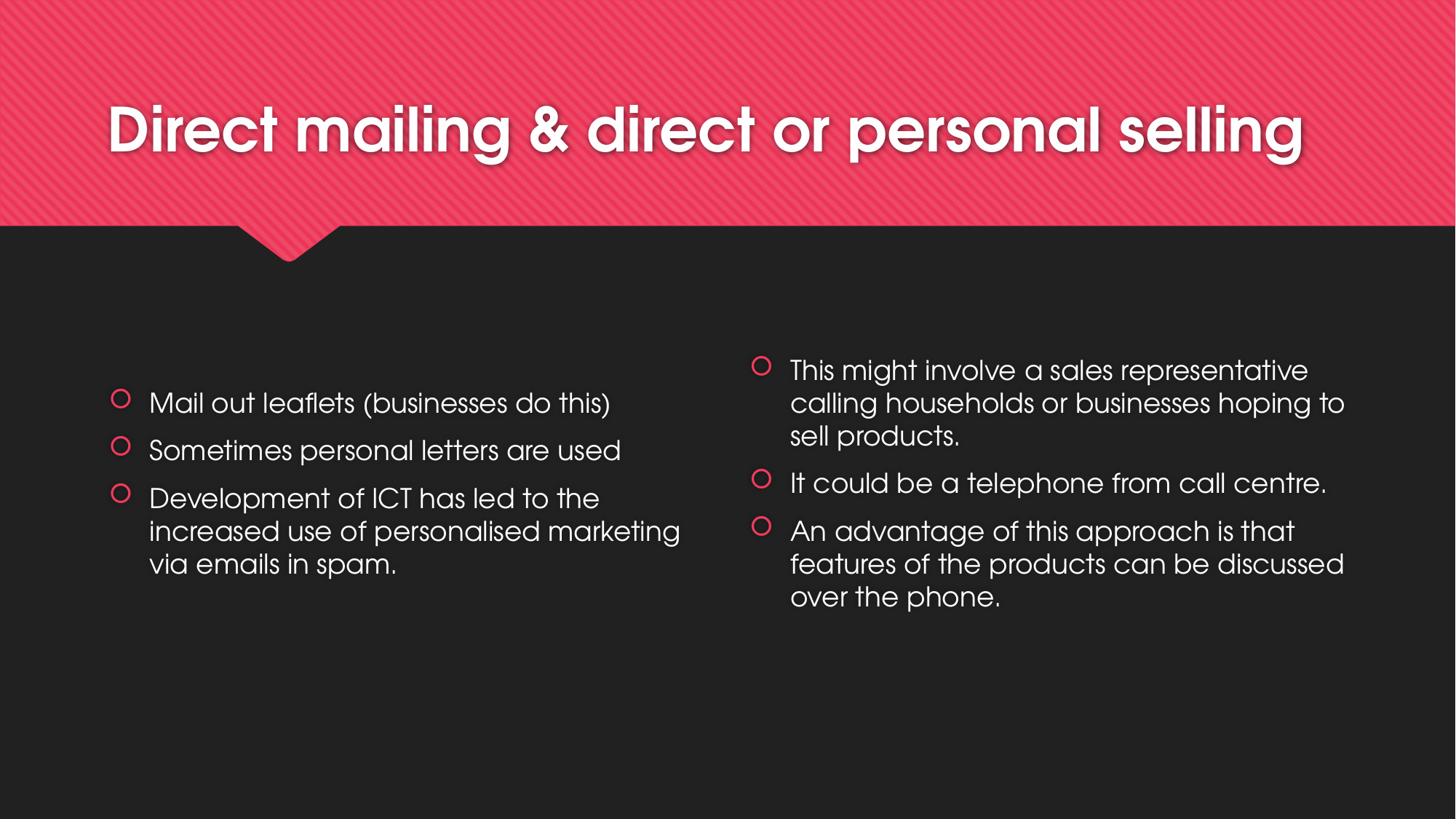

# Direct mailing & direct or personal selling
Mail out leaflets (businesses do this)
Sometimes personal letters are used
Development of ICT has led to the increased use of personalised marketing via emails in spam.
This might involve a sales representative calling households or businesses hoping to sell products.
It could be a telephone from call centre.
An advantage of this approach is that features of the products can be discussed over the phone.